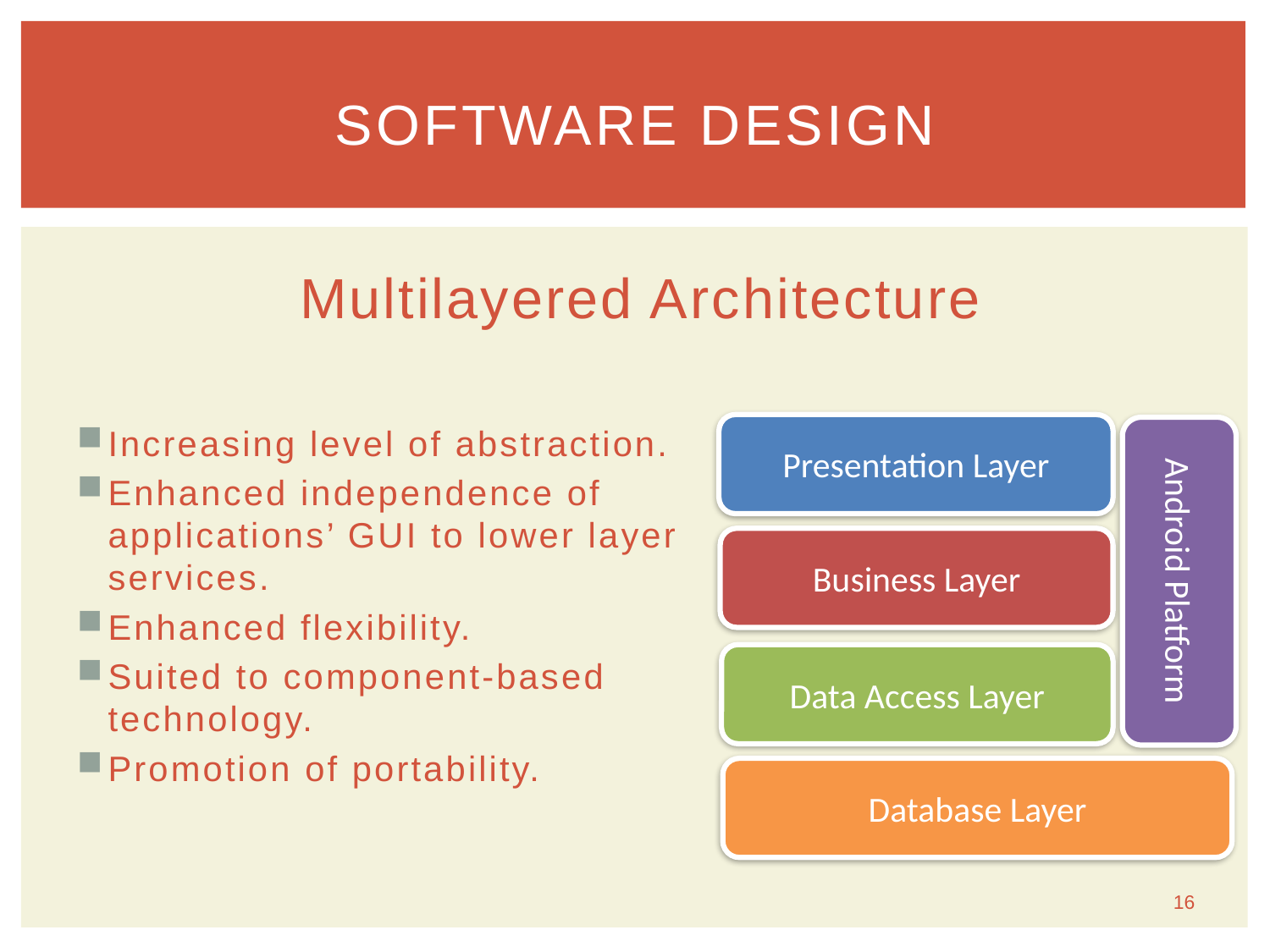

# SOFTWARE DESIGN
Multilayered Architecture
Increasing level of abstraction.
Enhanced independence of applications’ GUI to lower layer services.
Enhanced flexibility.
Suited to component-based technology.
Promotion of portability.
Presentation Layer
Android Platform
Business Layer
Data Access Layer
Database Layer
16